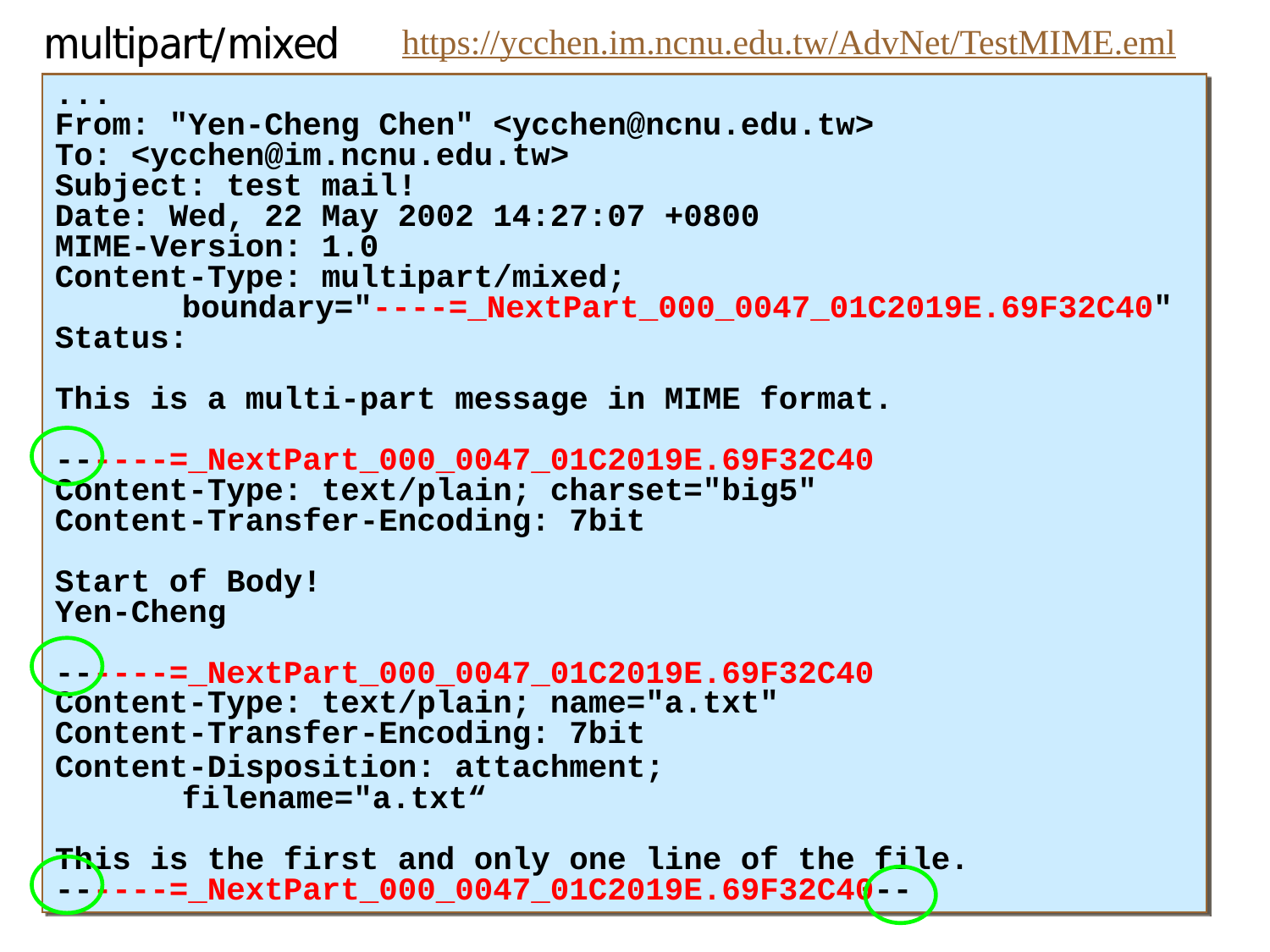

multipart/mixed
https://ycchen.im.ncnu.edu.tw/AdvNet/TestMIME.eml
...
From: "Yen-Cheng Chen" <ycchen@ncnu.edu.tw>
To: <ycchen@im.ncnu.edu.tw>
Subject: test mail!
Date: Wed, 22 May 2002 14:27:07 +0800
MIME-Version: 1.0
Content-Type: multipart/mixed;
	boundary="----=_NextPart_000_0047_01C2019E.69F32C40"
Status:

This is a multi-part message in MIME format.

------=_NextPart_000_0047_01C2019E.69F32C40
Content-Type: text/plain; charset="big5"
Content-Transfer-Encoding: 7bit

Start of Body!
Yen-Cheng

------=_NextPart_000_0047_01C2019E.69F32C40
Content-Type: text/plain; name="a.txt"
Content-Transfer-Encoding: 7bit
Content-Disposition: attachment;
	filename="a.txt“

This is the first and only one line of the file.
------=_NextPart_000_0047_01C2019E.69F32C40--